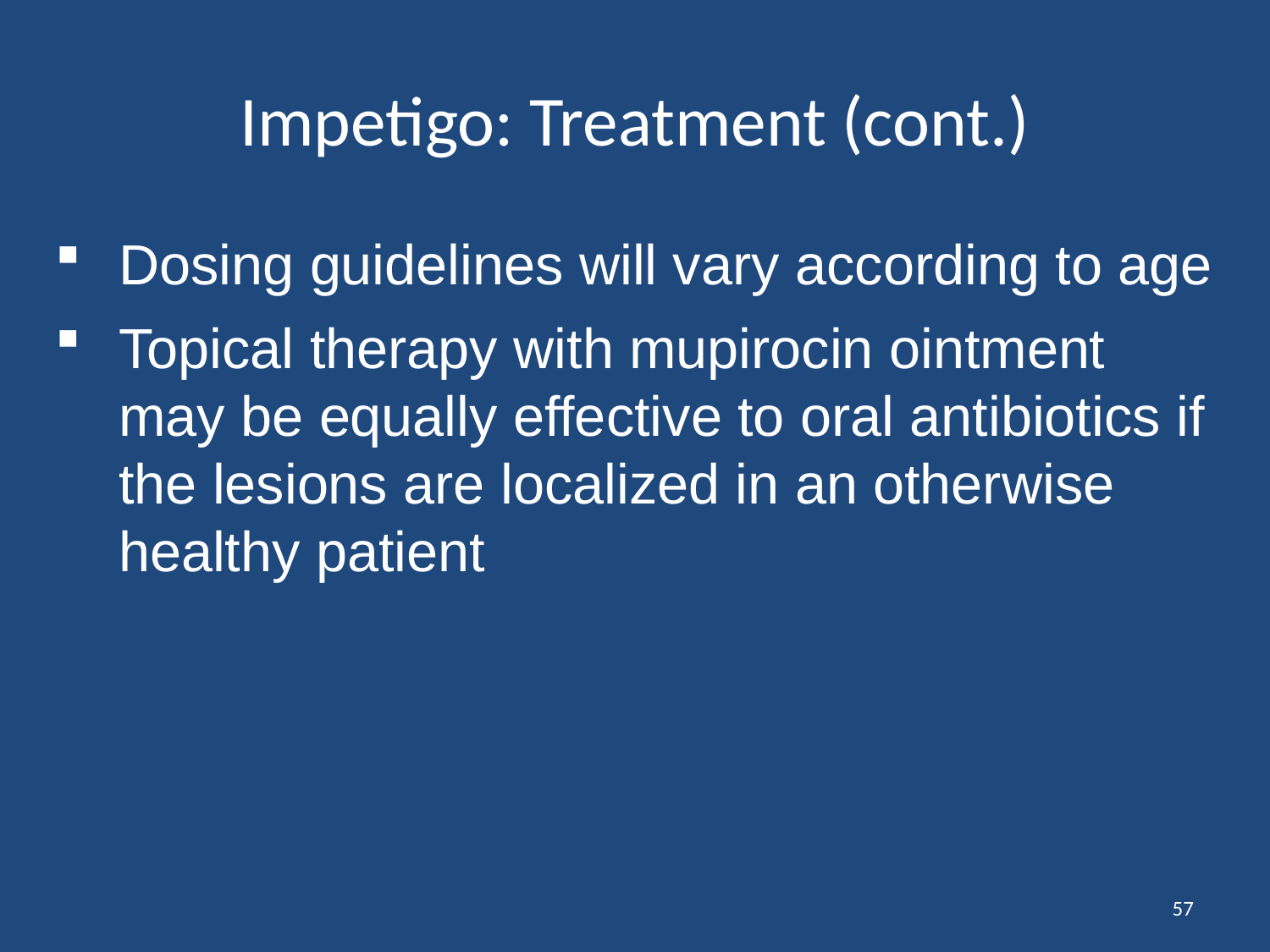

# Impetigo: Treatment (cont.)
Dosing guidelines will vary according to age
Topical therapy with mupirocin ointment may be equally effective to oral antibiotics if the lesions are localized in an otherwise healthy patient
57